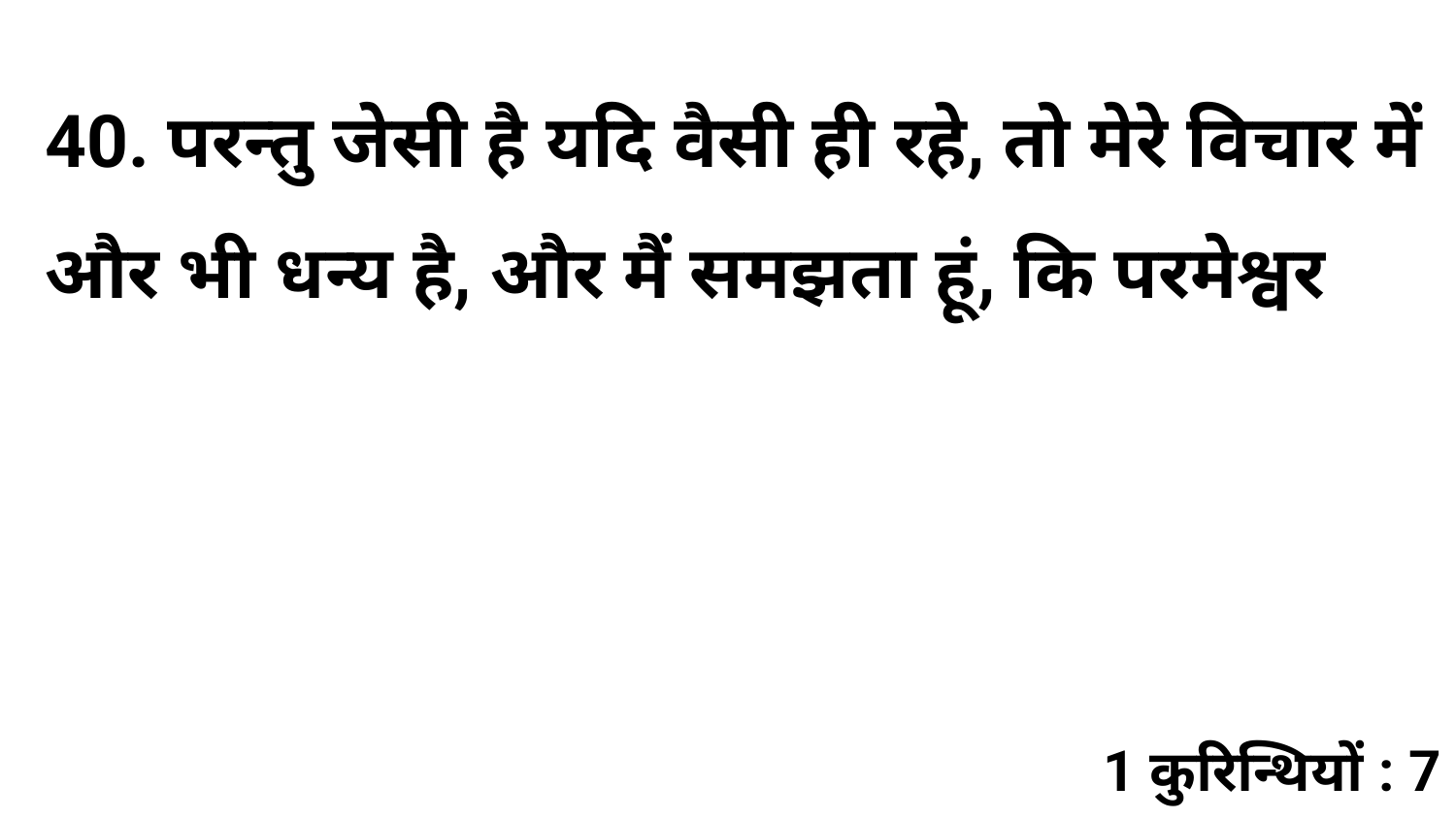

40. परन्तु जेसी है यदि वैसी ही रहे, तो मेरे विचार में और भी धन्य है, और मैं समझता हूं, कि परमेश्वर
1 कुरिन्थियों : 7